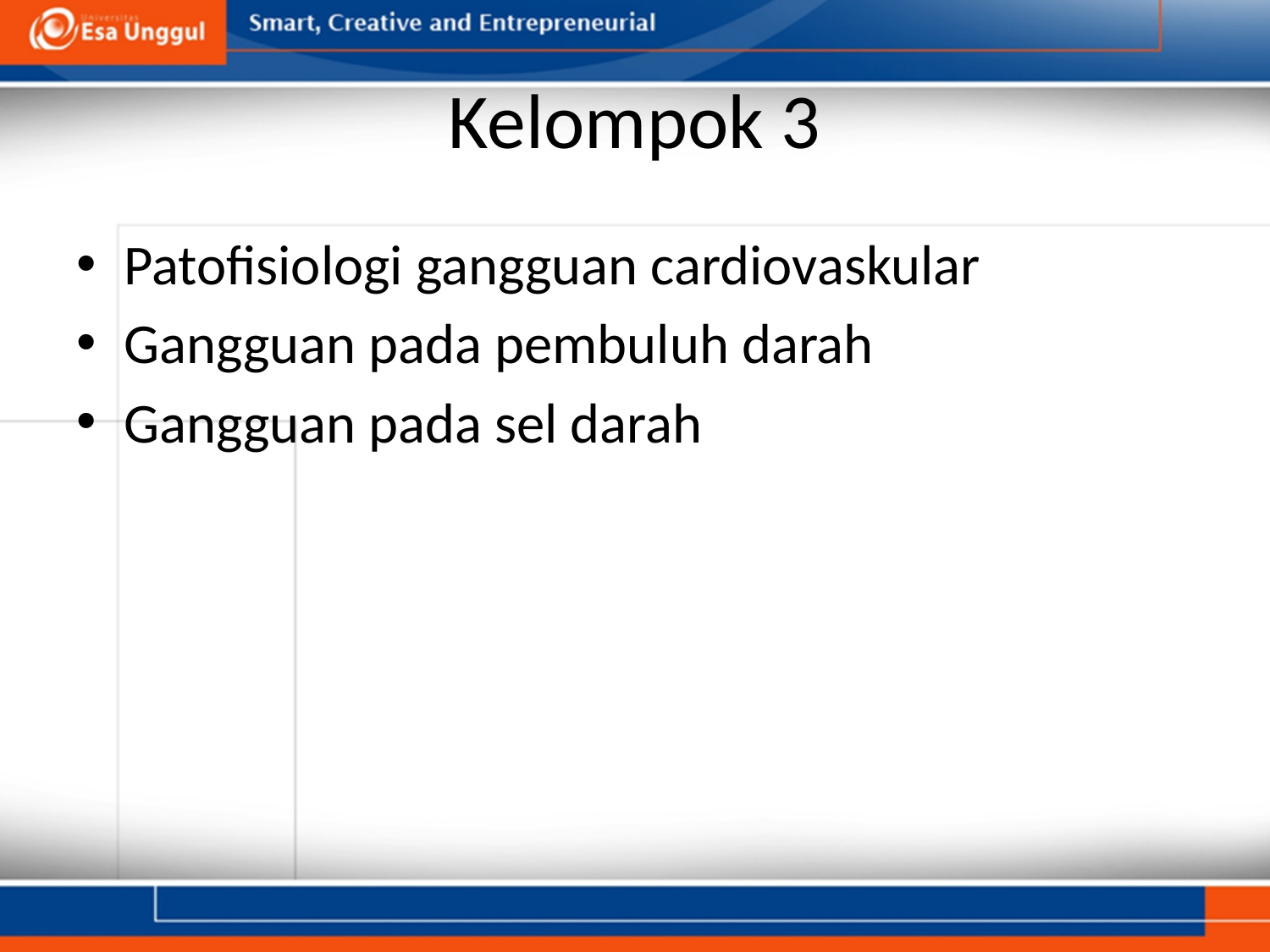

# Kelompok 3
Patofisiologi gangguan cardiovaskular
Gangguan pada pembuluh darah
Gangguan pada sel darah